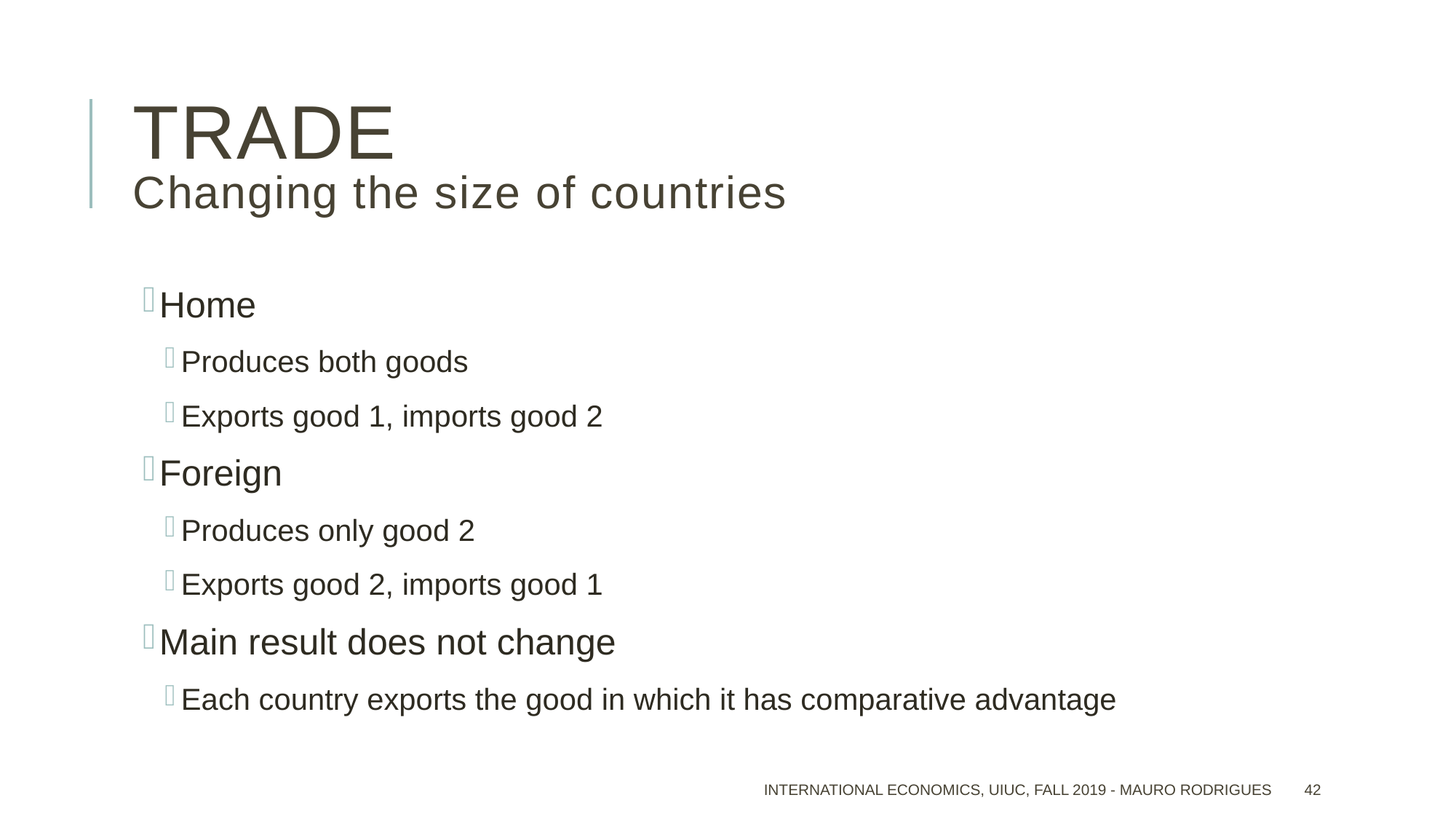

# Trade Changing the size of countries
Home
Produces both goods
Exports good 1, imports good 2
Foreign
Produces only good 2
Exports good 2, imports good 1
Main result does not change
Each country exports the good in which it has comparative advantage
International Economics, UIUC, Fall 2019 - Mauro Rodrigues
42